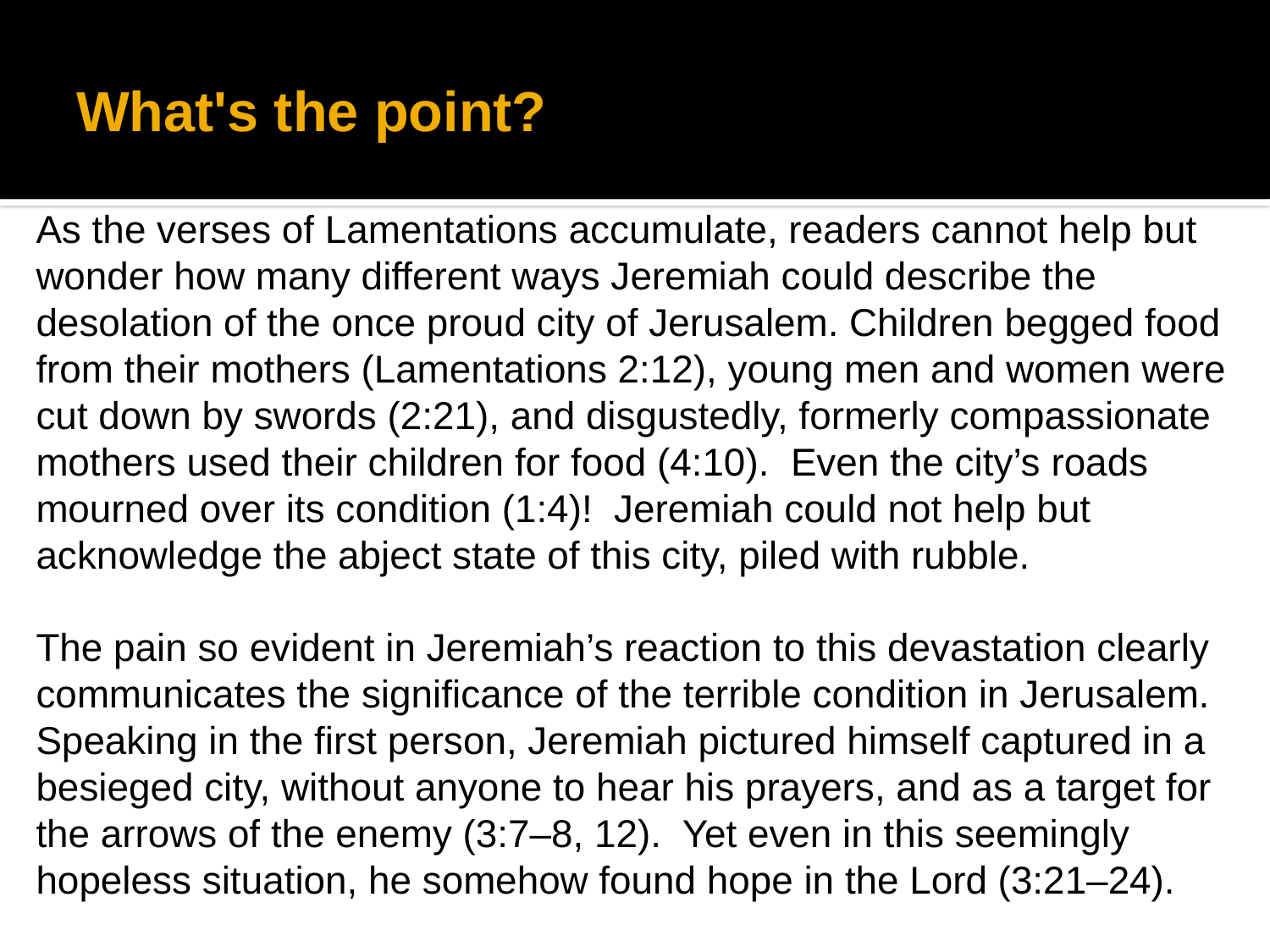

# What's the point?
As the verses of Lamentations accumulate, readers cannot help but wonder how many different ways Jeremiah could describe the desolation of the once proud city of Jerusalem. Children begged food from their mothers (Lamentations 2:12), young men and women were cut down by swords (2:21), and disgustedly, formerly compassionate mothers used their children for food (4:10).  Even the city’s roads mourned over its condition (1:4)!  Jeremiah could not help but acknowledge the abject state of this city, piled with rubble.

The pain so evident in Jeremiah’s reaction to this devastation clearly communicates the significance of the terrible condition in Jerusalem. Speaking in the first person, Jeremiah pictured himself captured in a besieged city, without anyone to hear his prayers, and as a target for the arrows of the enemy (3:7–8, 12).  Yet even in this seemingly hopeless situation, he somehow found hope in the Lord (3:21–24).